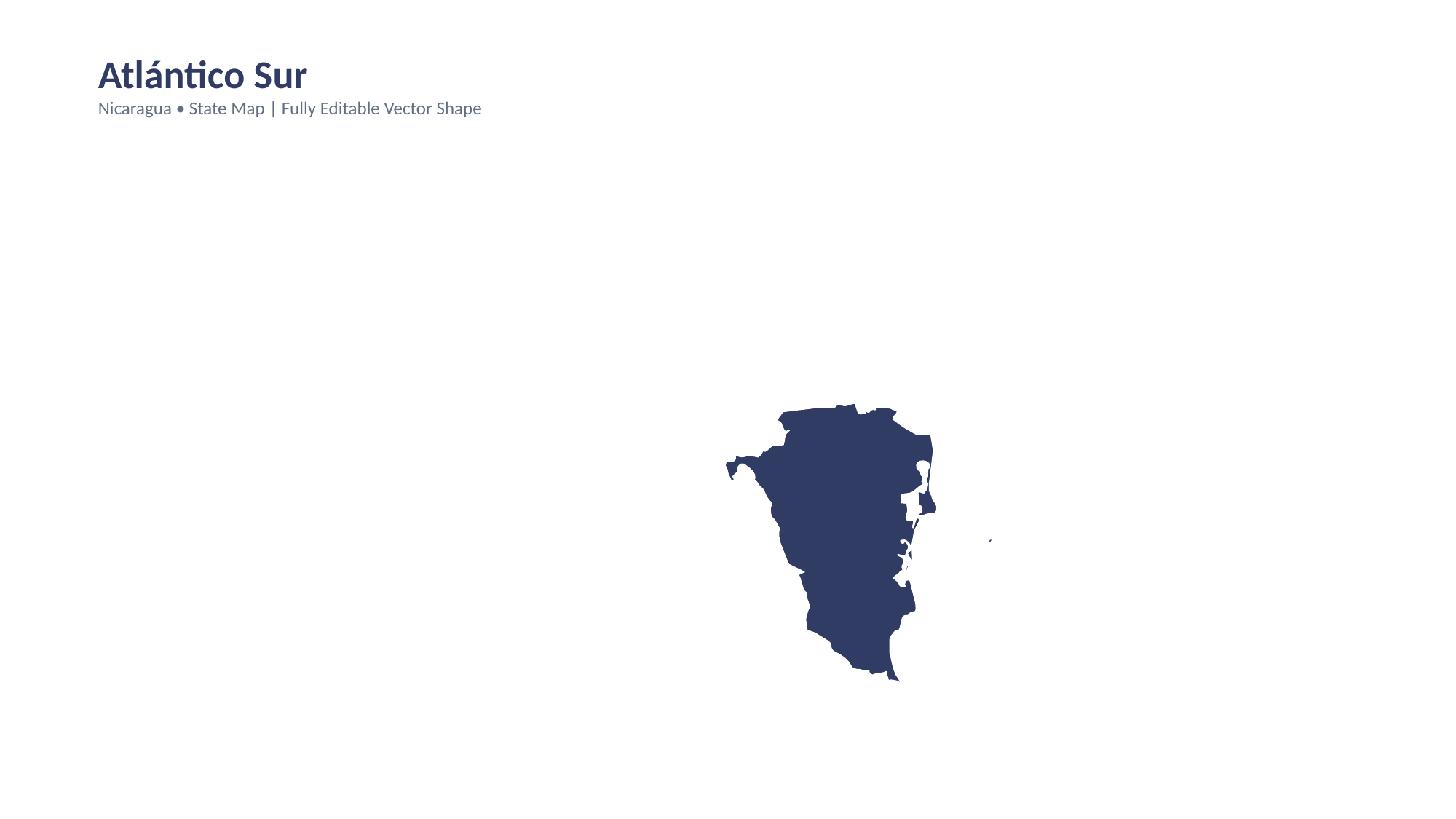

Atlántico Sur
Nicaragua • State Map | Fully Editable Vector Shape